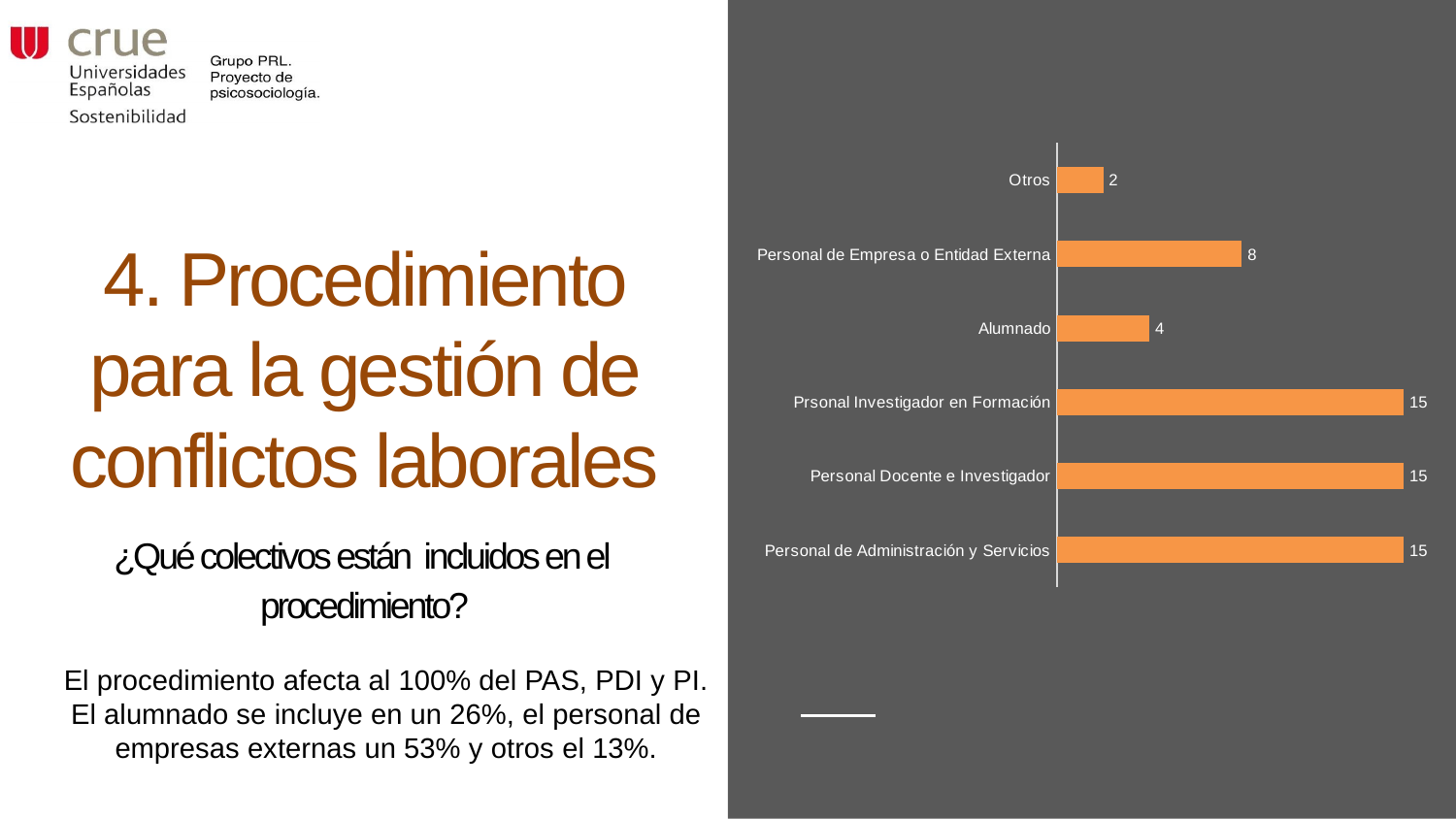

### Chart

| Category | Ámbito de aplicación |
|---|---|
| Personal de Administración y Servicios | 15.0 |
| Personal Docente e Investigador | 15.0 |
| Prsonal Investigador en Formación | 15.0 |
| Alumnado | 4.0 |
| Personal de Empresa o Entidad Externa | 8.0 |
| Otros | 2.0 |

### Chart

| Category |
|---|

### Chart

| Category |
|---|

### Chart

| Category |
|---|
# 4. Procedimiento para la gestión de conflictos laborales
¿Qué colectivos están  incluidos en el  procedimiento?
El procedimiento afecta al 100% del PAS, PDI y PI.​
El alumnado se incluye en un 26%, el personal de empresas externas un 53% y otros el 13%.